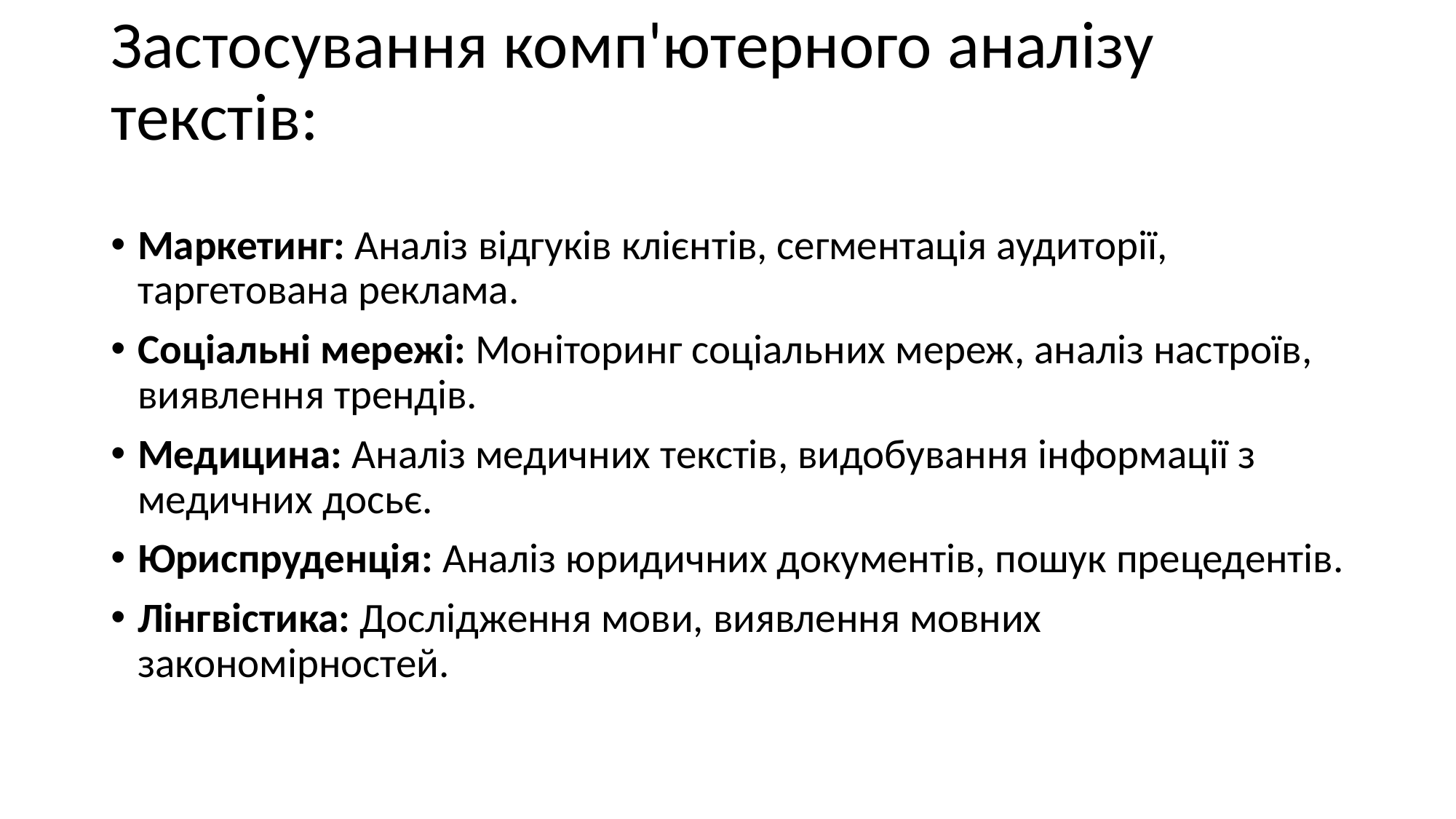

# Застосування комп'ютерного аналізу текстів:
Маркетинг: Аналіз відгуків клієнтів, сегментація аудиторії, таргетована реклама.
Соціальні мережі: Моніторинг соціальних мереж, аналіз настроїв, виявлення трендів.
Медицина: Аналіз медичних текстів, видобування інформації з медичних досьє.
Юриспруденція: Аналіз юридичних документів, пошук прецедентів.
Лінгвістика: Дослідження мови, виявлення мовних закономірностей.